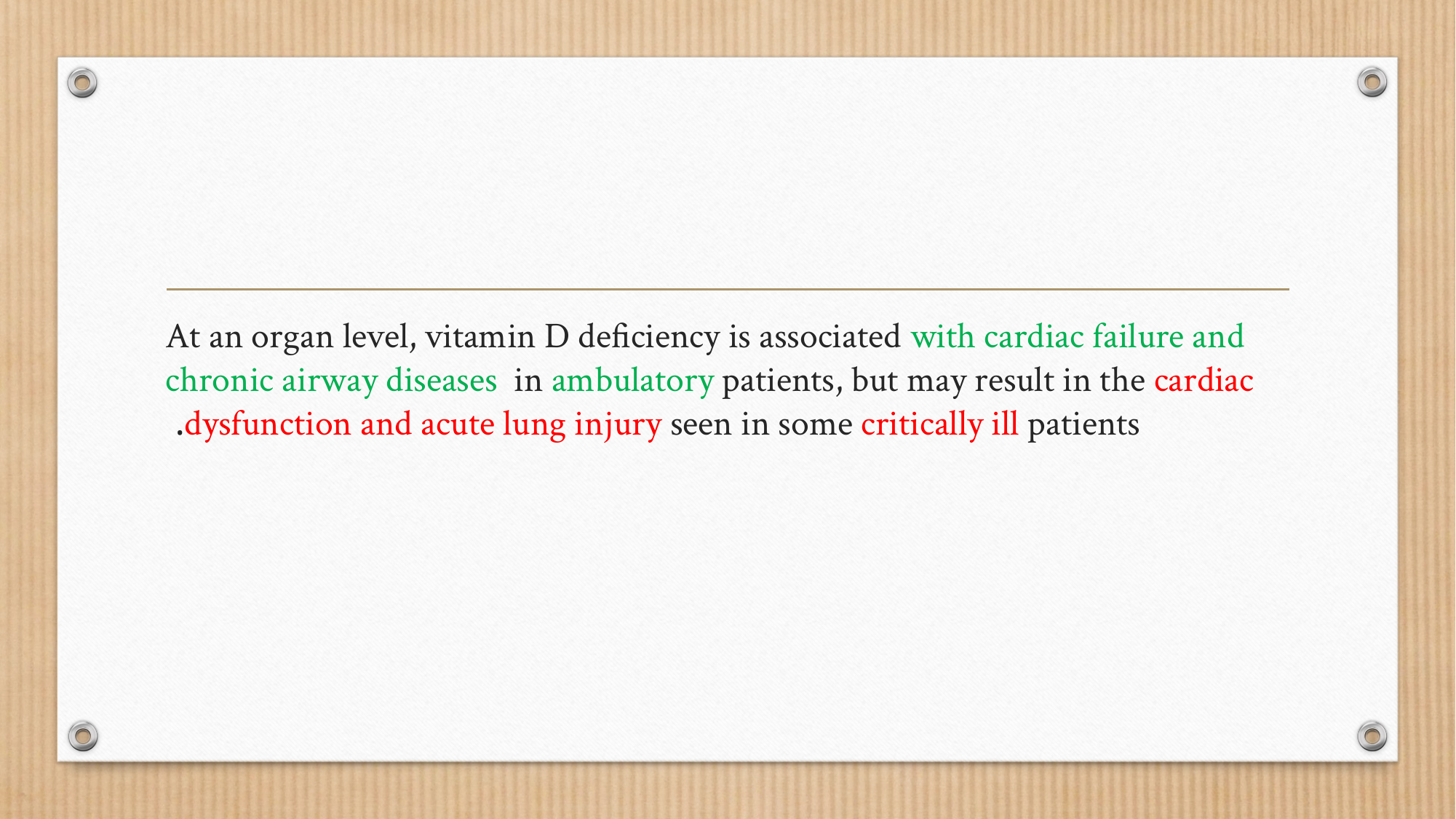

#
At an organ level, vitamin D deﬁciency is associated with cardiac failure and chronic airway diseases  in ambulatory patients, but may result in the cardiac dysfunction and acute lung injury seen in some critically ill patients.